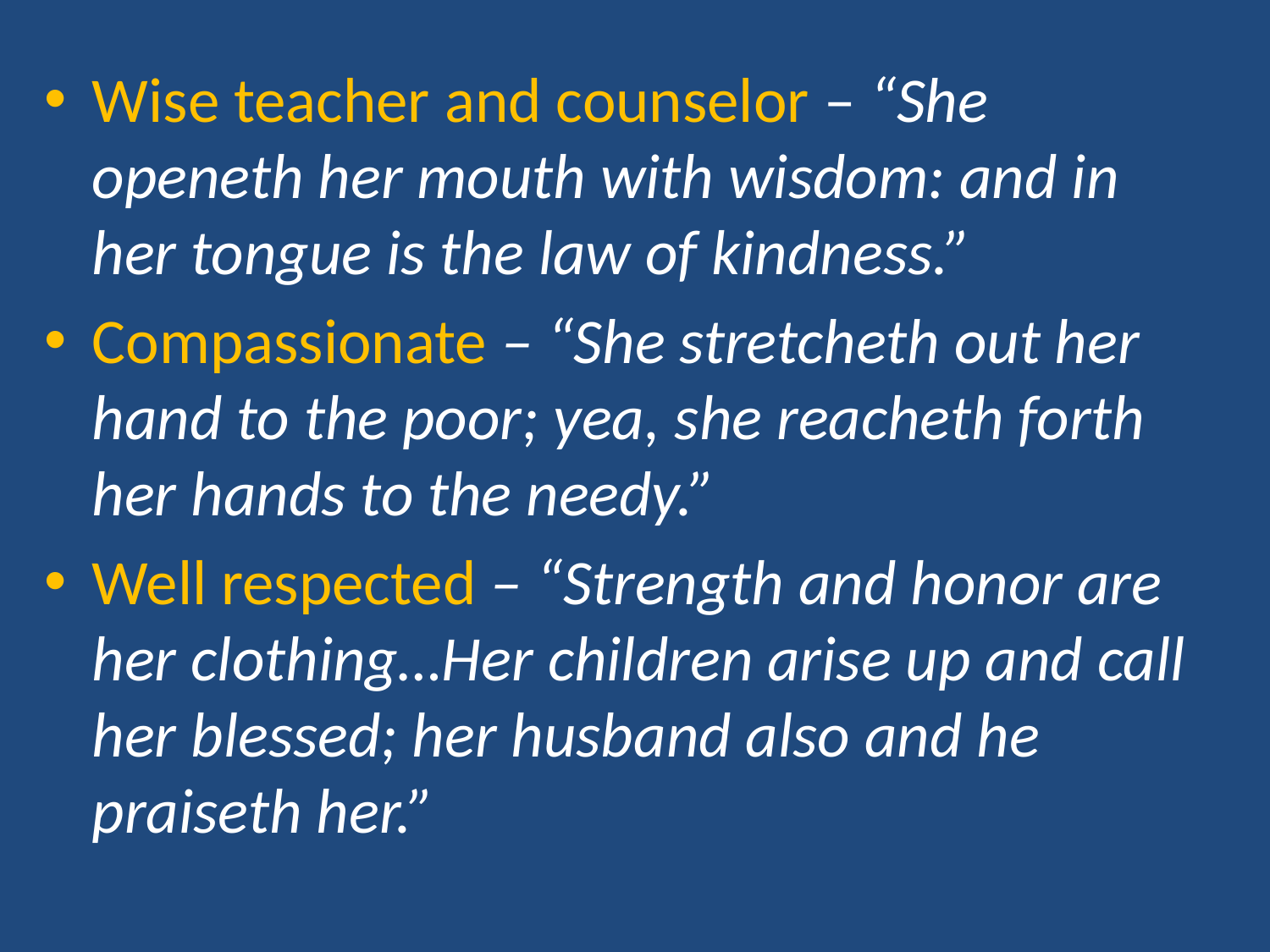

Wise teacher and counselor – “She openeth her mouth with wisdom: and in her tongue is the law of kindness.”
Compassionate – “She stretcheth out her hand to the poor; yea, she reacheth forth her hands to the needy.”
Well respected – “Strength and honor are her clothing…Her children arise up and call her blessed; her husband also and he praiseth her.”